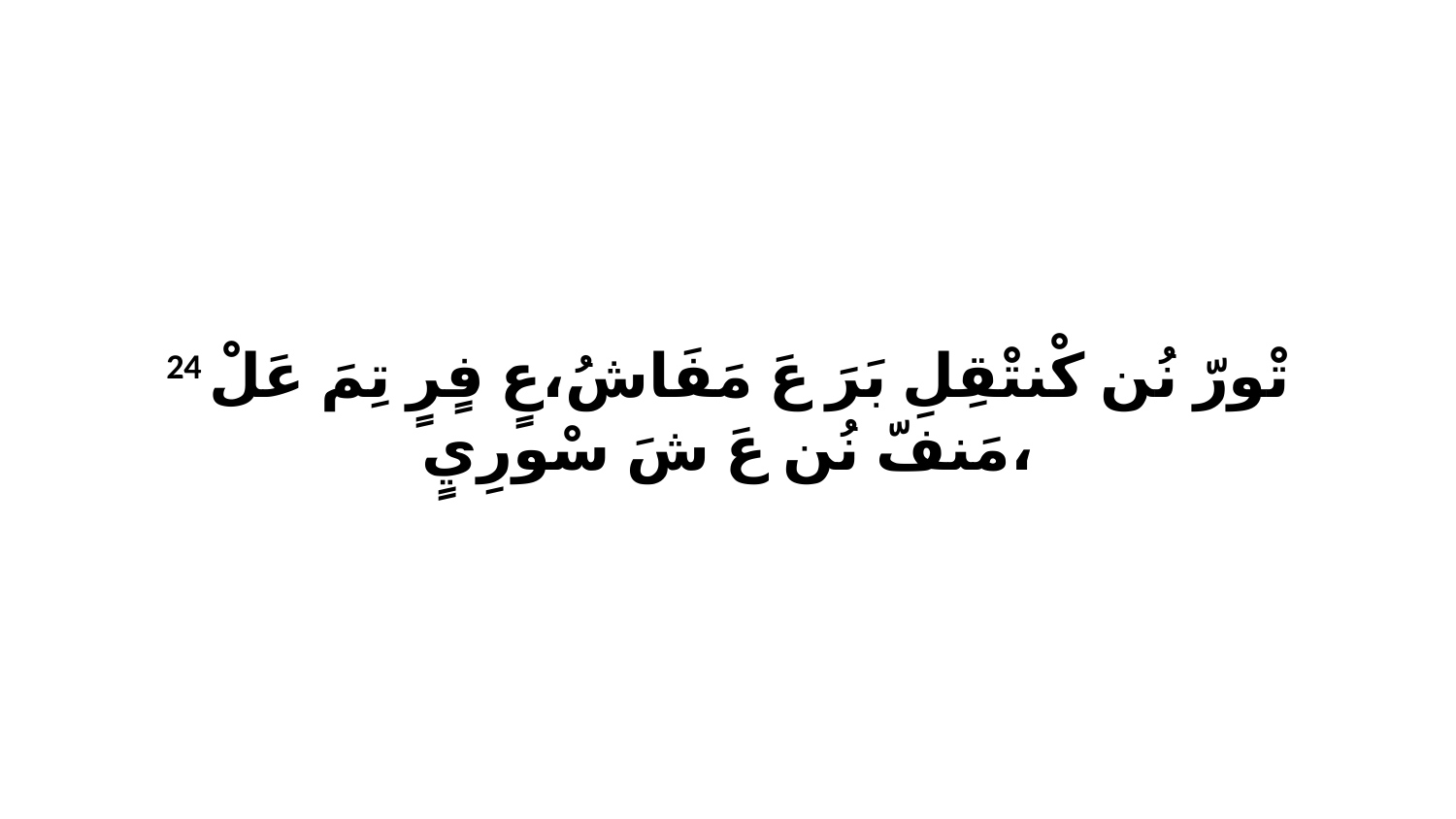

24 تْورّ نُن كْنتْقِلِ بَرَ عَ مَفَاشُ،عٍ فٍرٍ تِمَ عَلْ مَنفّ نُن عَ شَ سْورِيٍ،